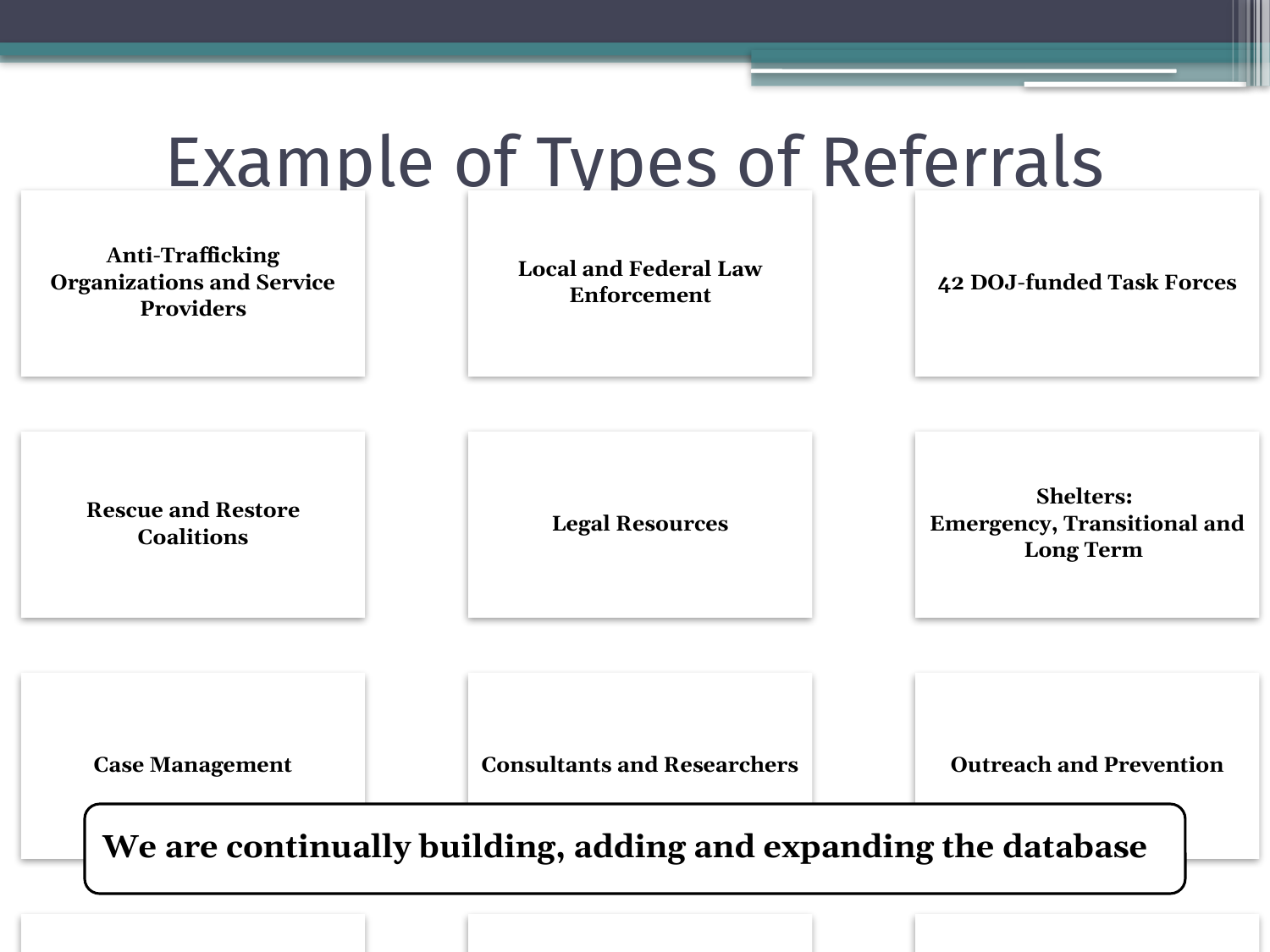

# Example of Types of Referrals
Anti-Trafficking Organizations and Service Providers
Local and Federal Law Enforcement
42 DOJ-funded Task Forces
Rescue and Restore Coalitions
Legal Resources
Shelters:
Emergency, Transitional and Long Term
Consultants and Researchers
Outreach and Prevention
Case Management
We are continually building, adding and expanding the database